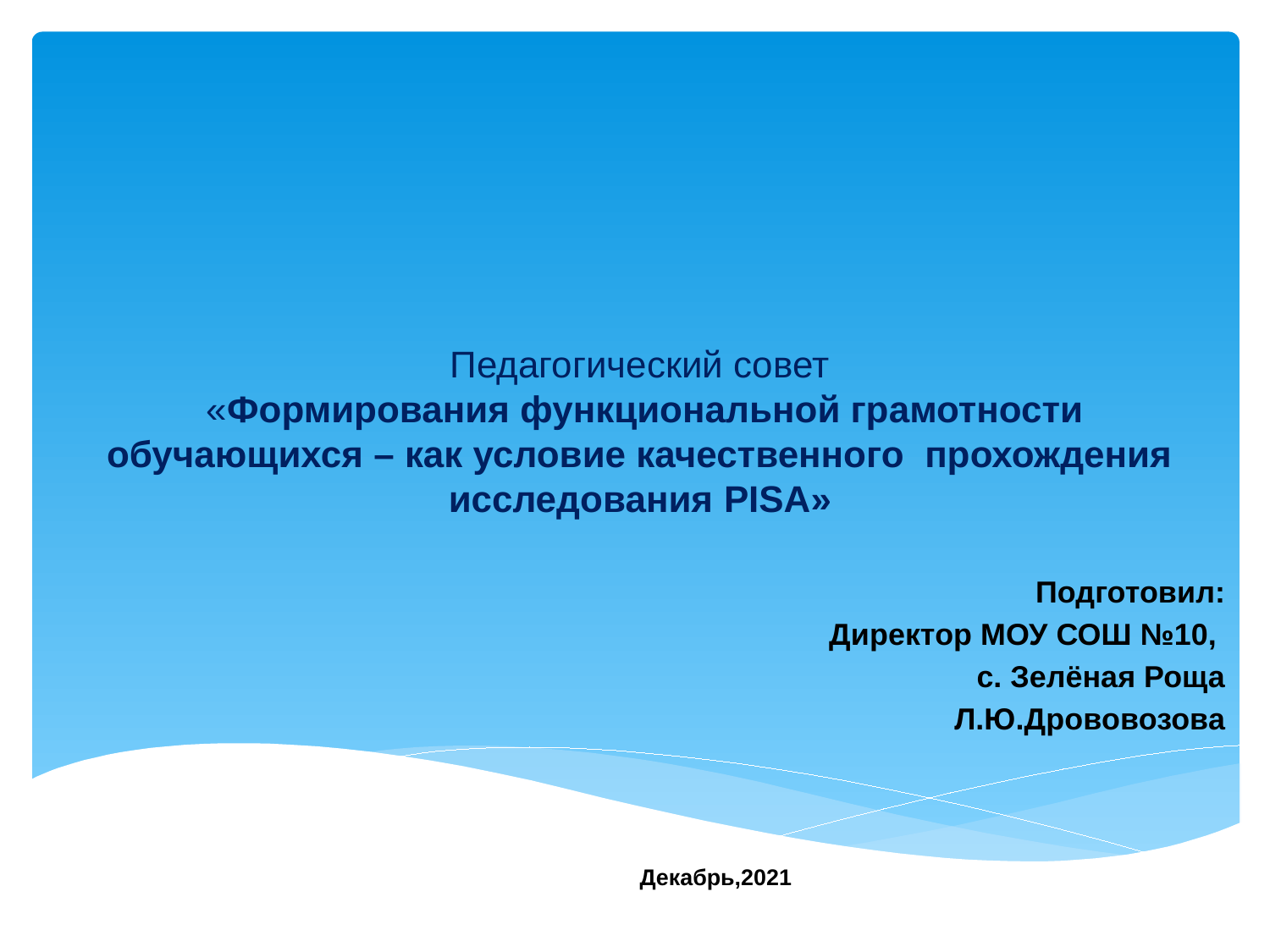

# Педагогический совет «Формирования функциональной грамотности обучающихся – как условие качественного  прохождения исследования PISA»
Подготовил:
Директор МОУ СОШ №10,
с. Зелёная Роща
Л.Ю.Дрововозова

                                                                                                                                           Декабрь,2021